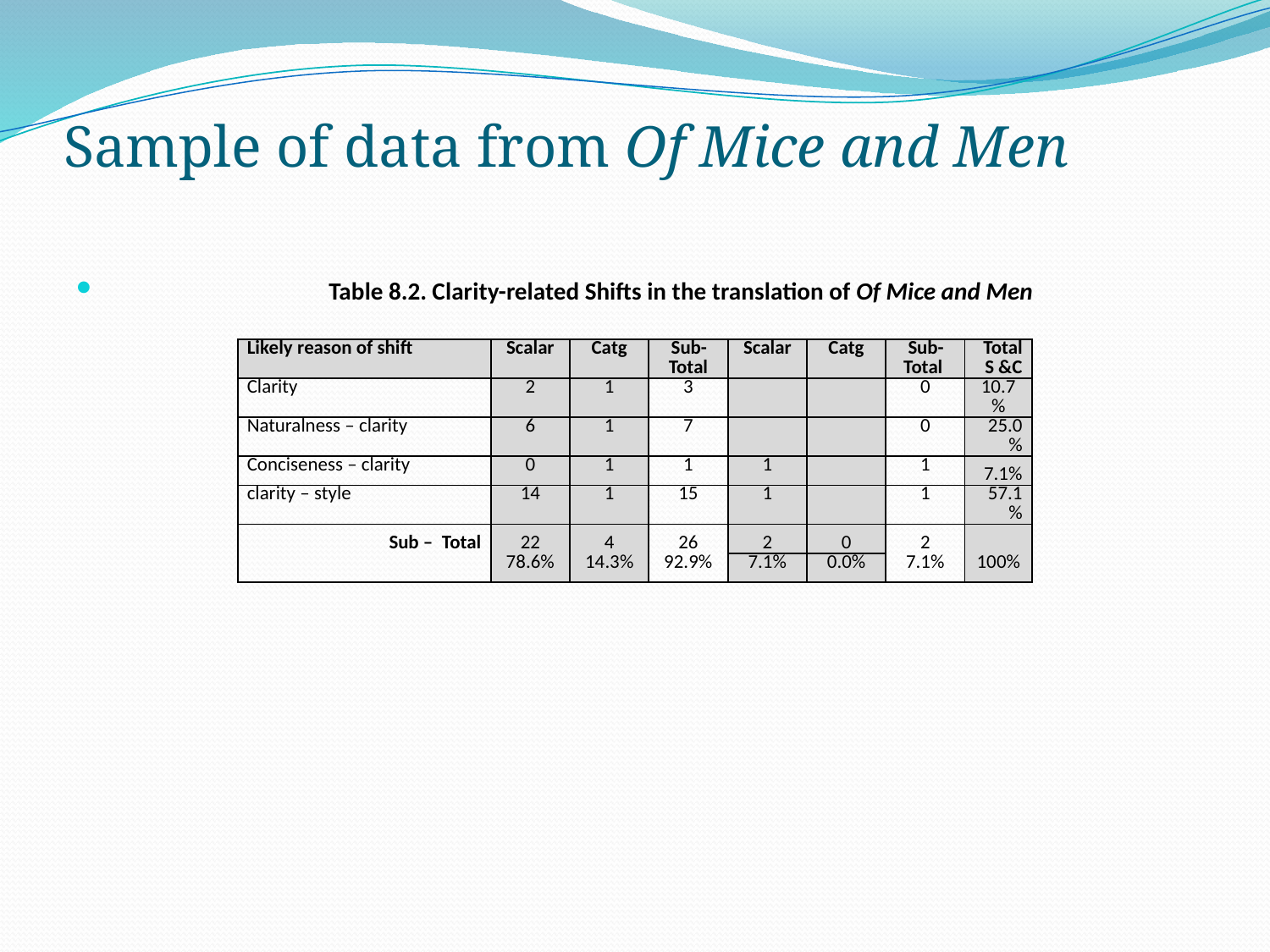

# Sample of data from Of Mice and Men
                                       Table 8.2. Clarity-related Shifts in the translation of Of Mice and Men

| Likely reason of shift | Scalar | Catg | Sub-Total | Scalar | Catg | Sub-Total | Total S &C |
| --- | --- | --- | --- | --- | --- | --- | --- |
| Clarity | 2 | 1 | 3 |  |  | 0 | 10.7% |
| Naturalness – clarity | 6 | 1 | 7 |  |  | 0 | 25.0% |
| Conciseness – clarity | 0 | 1 | 1 | 1 |  | 1 | 7.1% |
| clarity – style | 14 | 1 | 15 | 1 |  | 1 | 57.1% |
| Sub – Total | 22 | 4 | 26 | 2 | 0 | 2 |  |
|  | 78.6% | 14.3% | 92.9% | 7.1% | 0.0% | 7.1% | 100% |